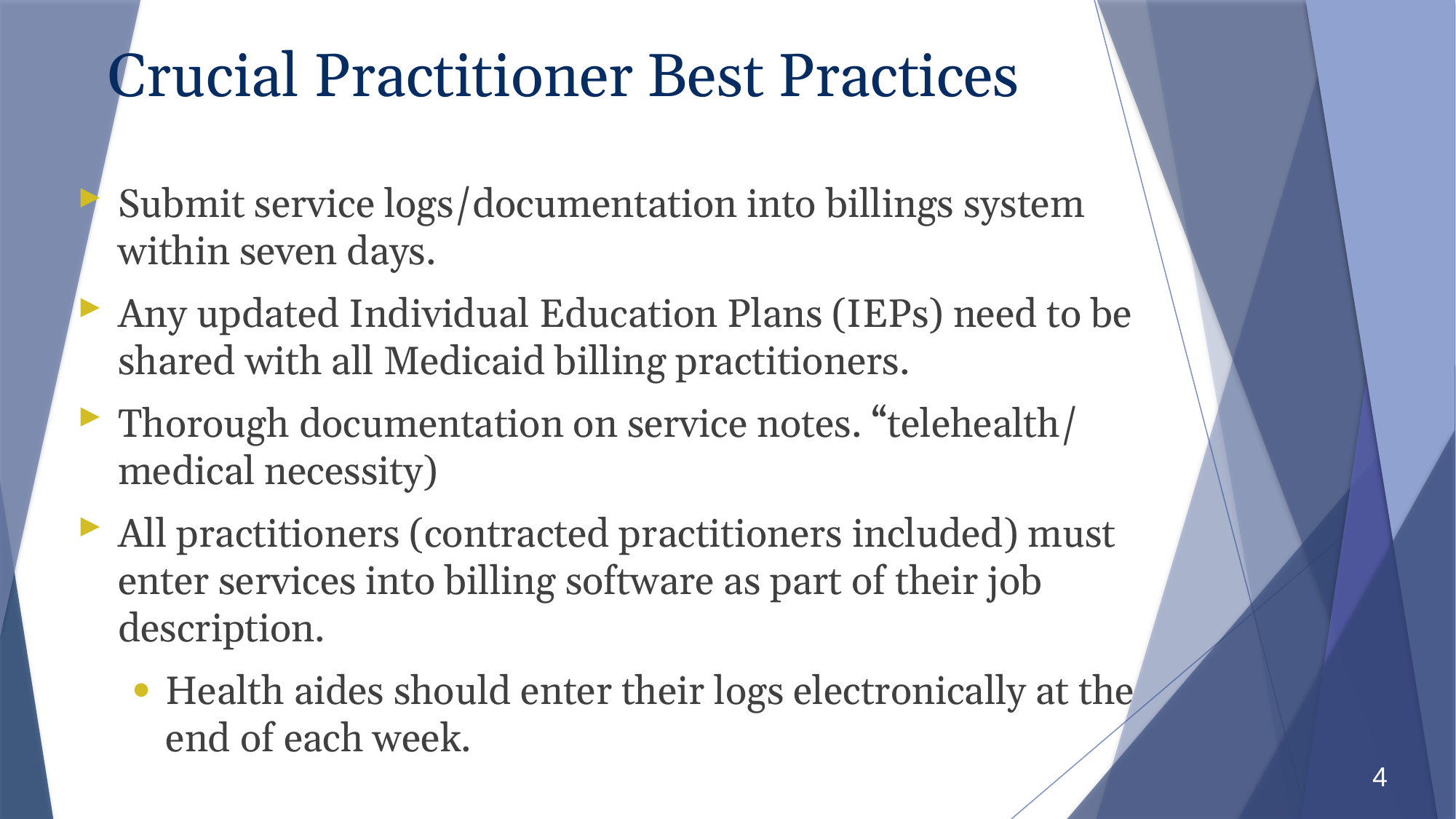

# Crucial Practitioner Best Practices
Submit service logs/documentation into billings system within seven days.
Any updated Individual Education Plans (IEPs) need to be shared with all Medicaid billing practitioners.
Thorough documentation on service notes. “telehealth/ medical necessity)
All practitioners (contracted practitioners included) must enter services into billing software as part of their job description.
Health aides should enter their logs electronically at the end of each week.

4